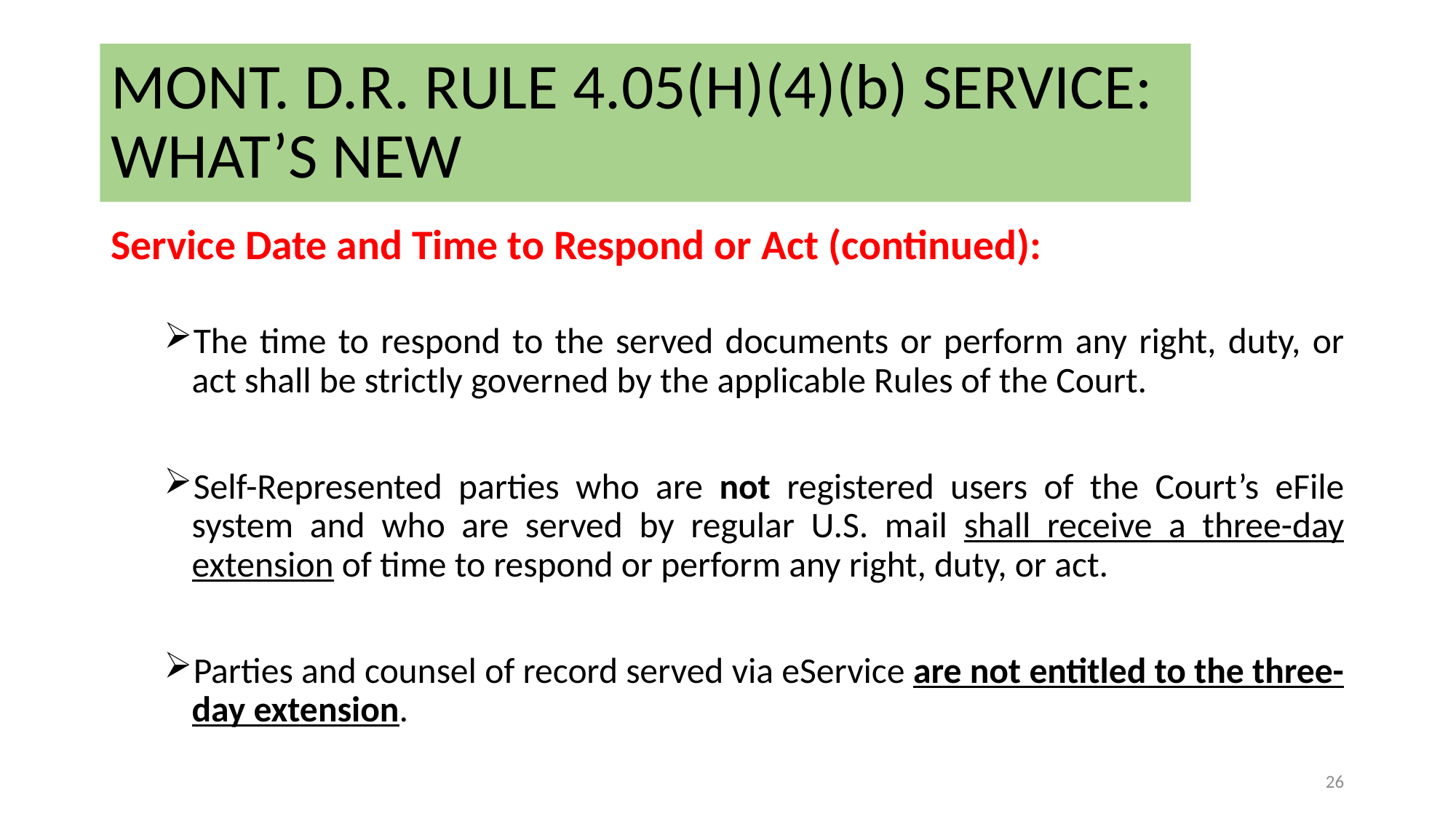

# MONT. D.R. RULE 4.05(H)(4)(b) SERVICE: WHAT’S NEW
Service Date and Time to Respond or Act (continued):

The time to respond to the served documents or perform any right, duty, or act shall be strictly governed by the applicable Rules of the Court.

Self-Represented parties who are not registered users of the Court’s eFile system and who are served by regular U.S. mail shall receive a three-day extension of time to respond or perform any right, duty, or act.

Parties and counsel of record served via eService are not entitled to the three-day extension.

26